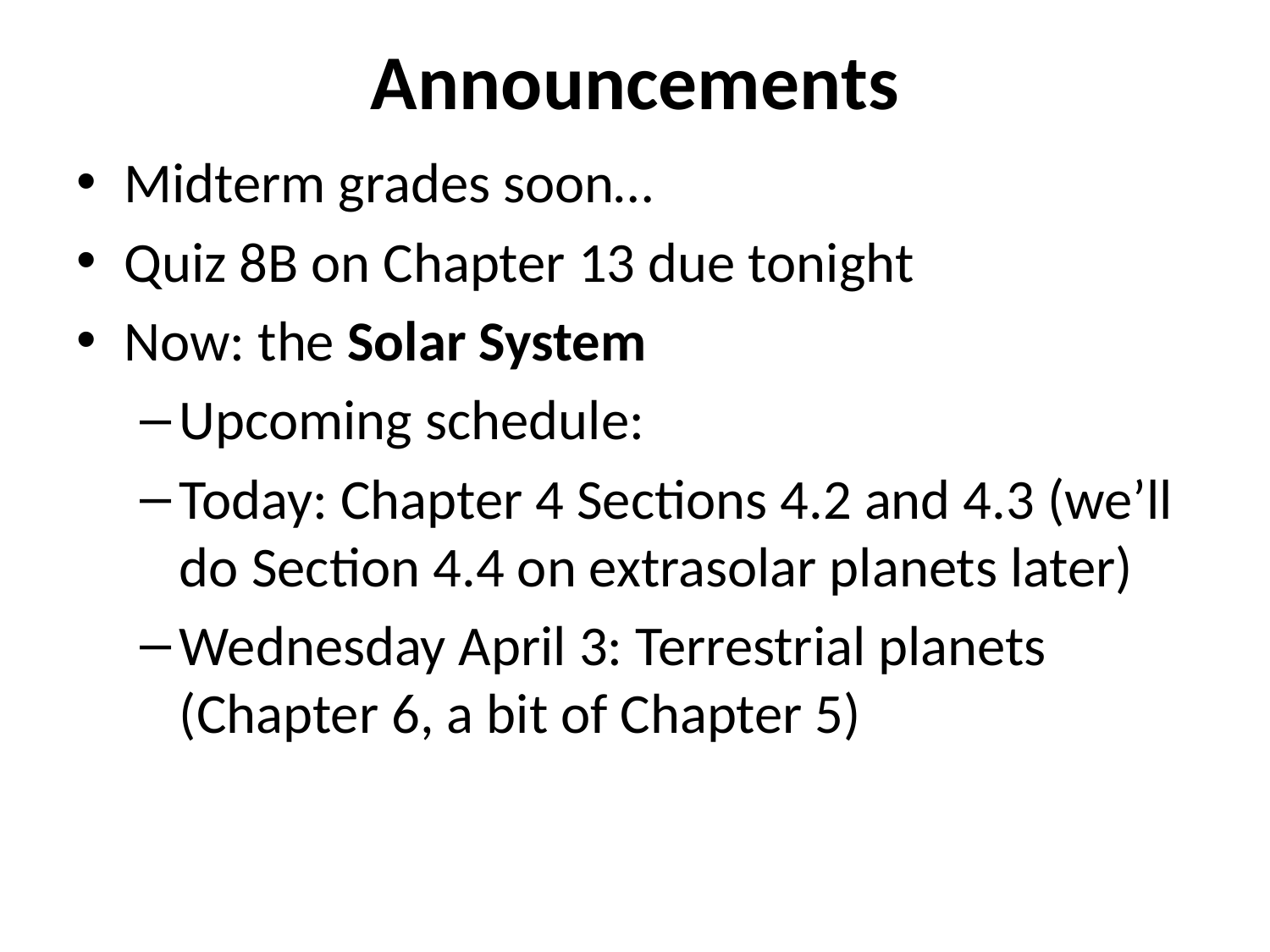

# Announcements
Midterm grades soon…
Quiz 8B on Chapter 13 due tonight
Now: the Solar System
Upcoming schedule:
Today: Chapter 4 Sections 4.2 and 4.3 (we’ll do Section 4.4 on extrasolar planets later)
Wednesday April 3: Terrestrial planets (Chapter 6, a bit of Chapter 5)